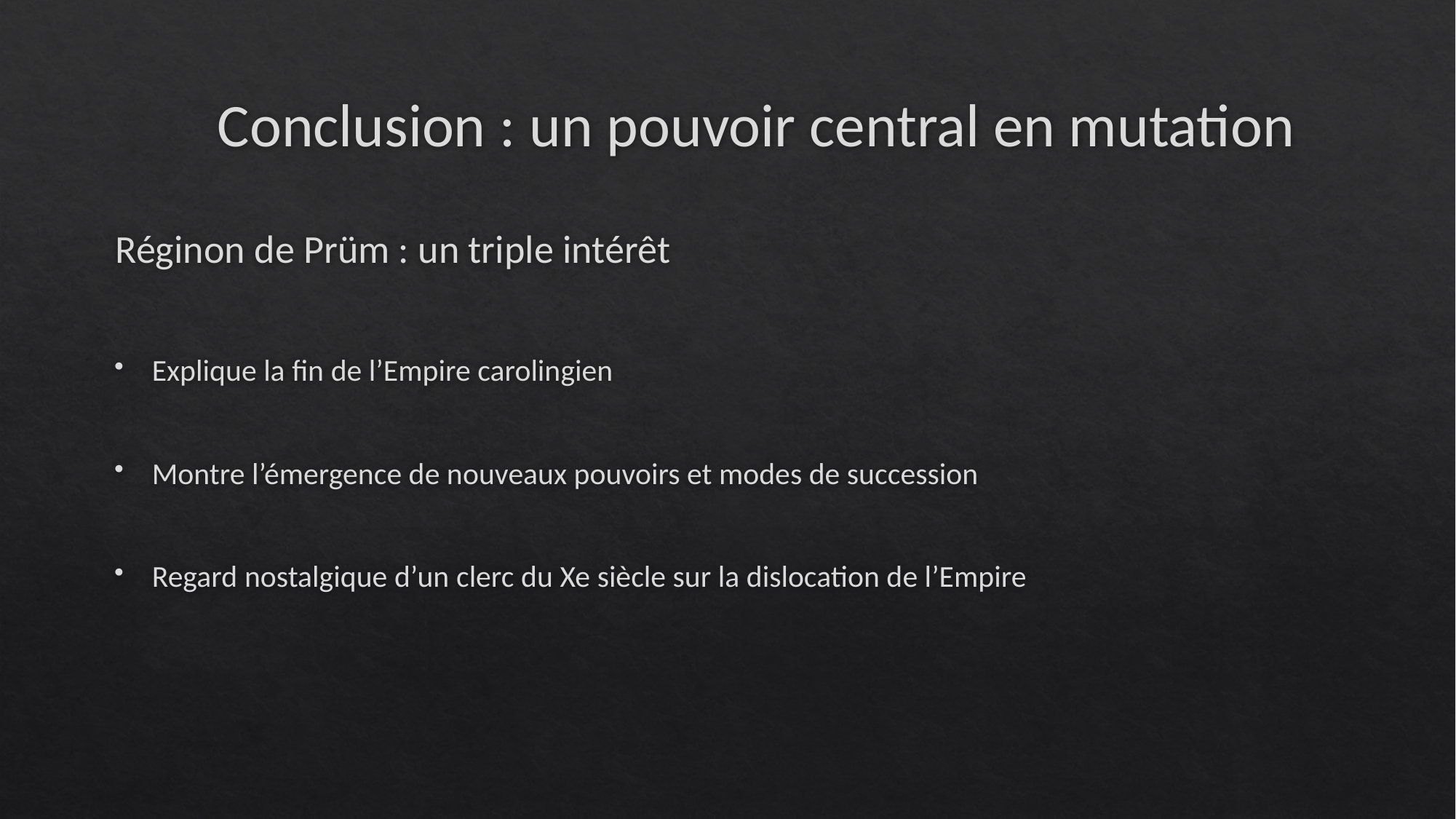

# Conclusion : un pouvoir central en mutation
Réginon de Prüm : un triple intérêt

Explique la fin de l’Empire carolingien

Montre l’émergence de nouveaux pouvoirs et modes de succession

Regard nostalgique d’un clerc du Xe siècle sur la dislocation de l’Empire